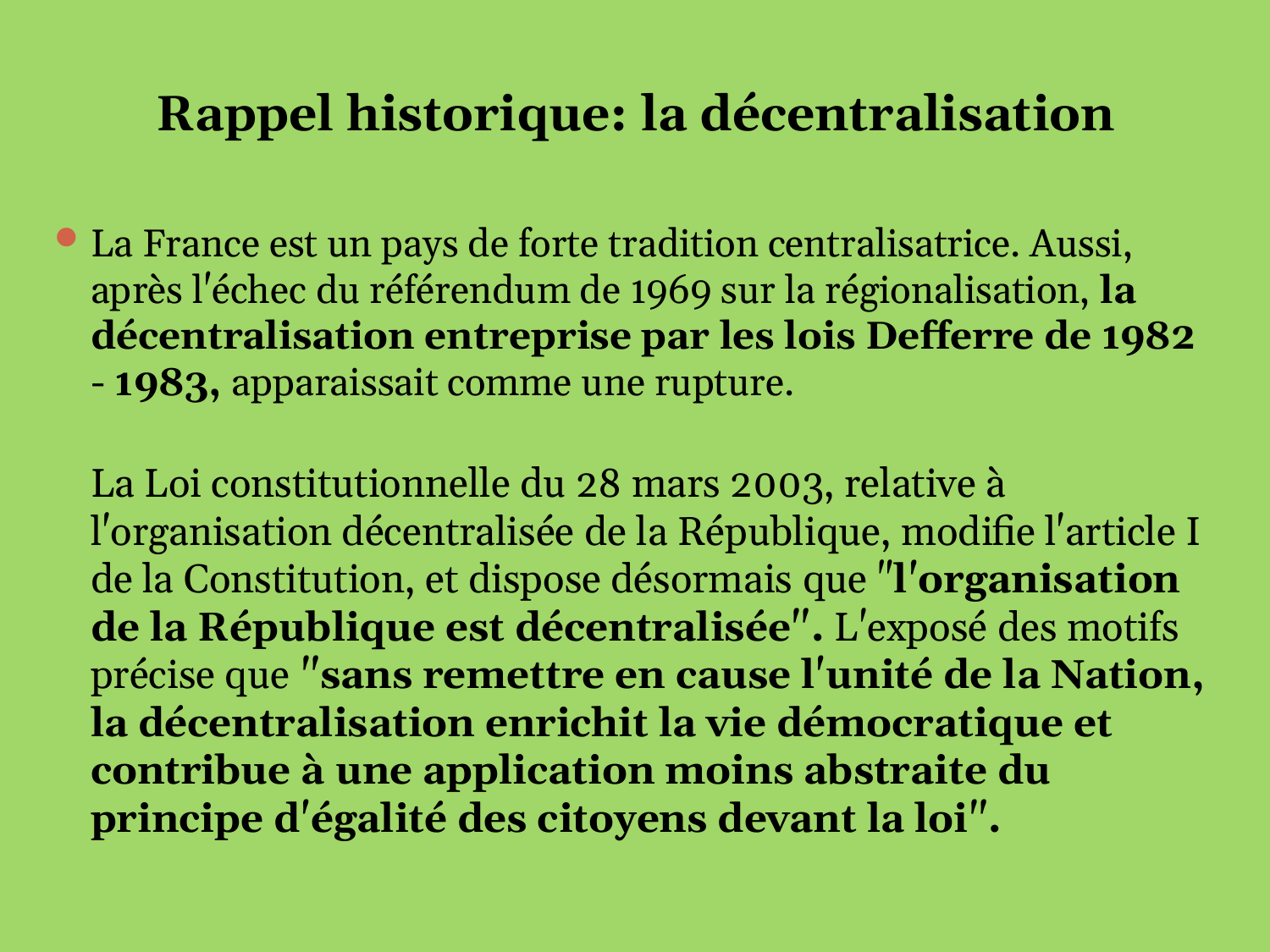

# Rappel historique: la décentralisation
La France est un pays de forte tradition centralisatrice. Aussi, après l'échec du référendum de 1969 sur la régionalisation, la décentralisation entreprise par les lois Defferre de 1982 - 1983, apparaissait comme une rupture.
La Loi constitutionnelle du 28 mars 2003, relative à l'organisation décentralisée de la République, modifie l'article I de la Constitution, et dispose désormais que "l'organisation de la République est décentralisée". L'exposé des motifs précise que "sans remettre en cause l'unité de la Nation, la décentralisation enrichit la vie démocratique et contribue à une application moins abstraite du principe d'égalité des citoyens devant la loi".